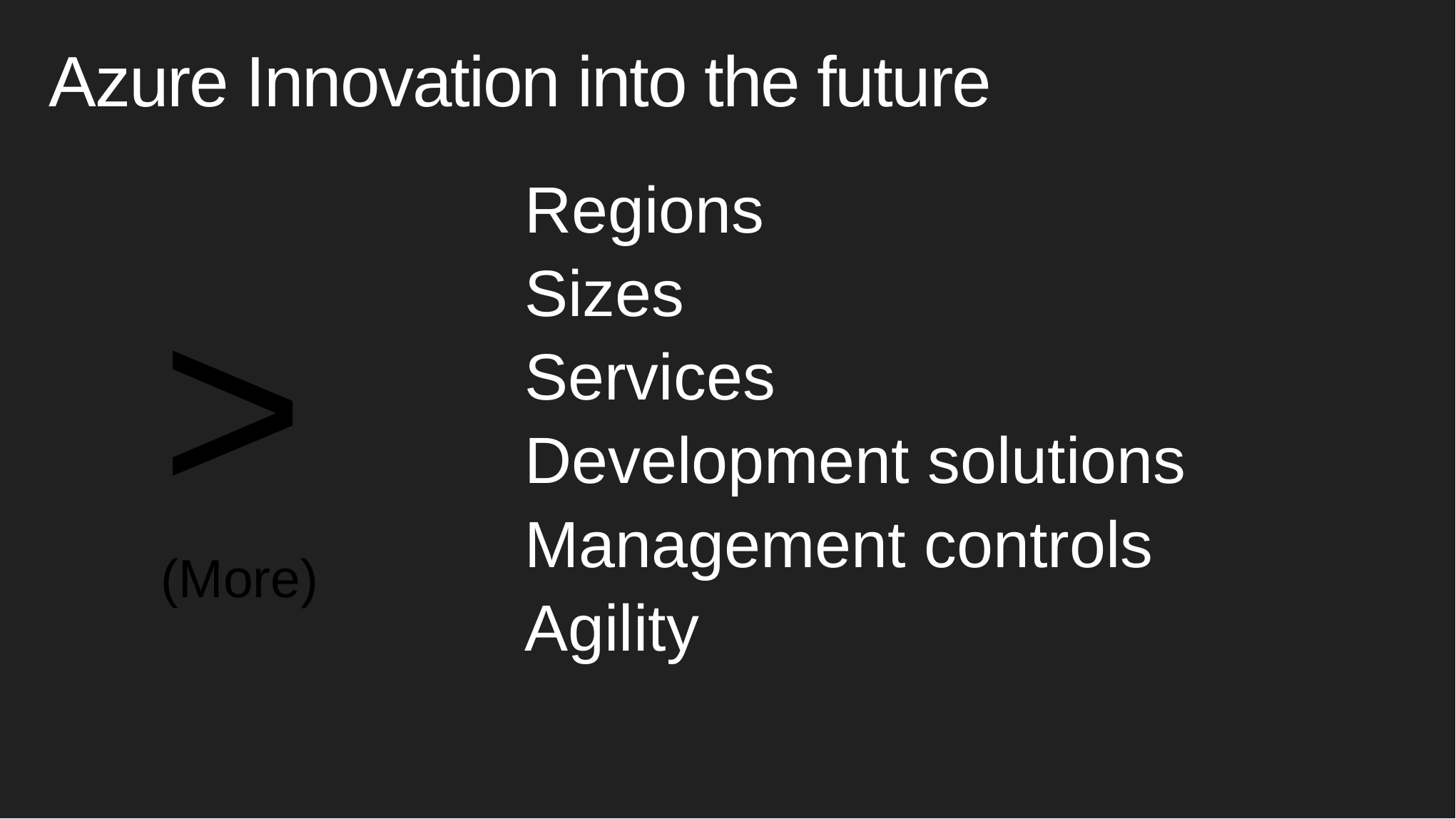

# Azure Innovation into the future
Regions
Sizes
Services
Development solutions
Management controls
Agility
>
(More)